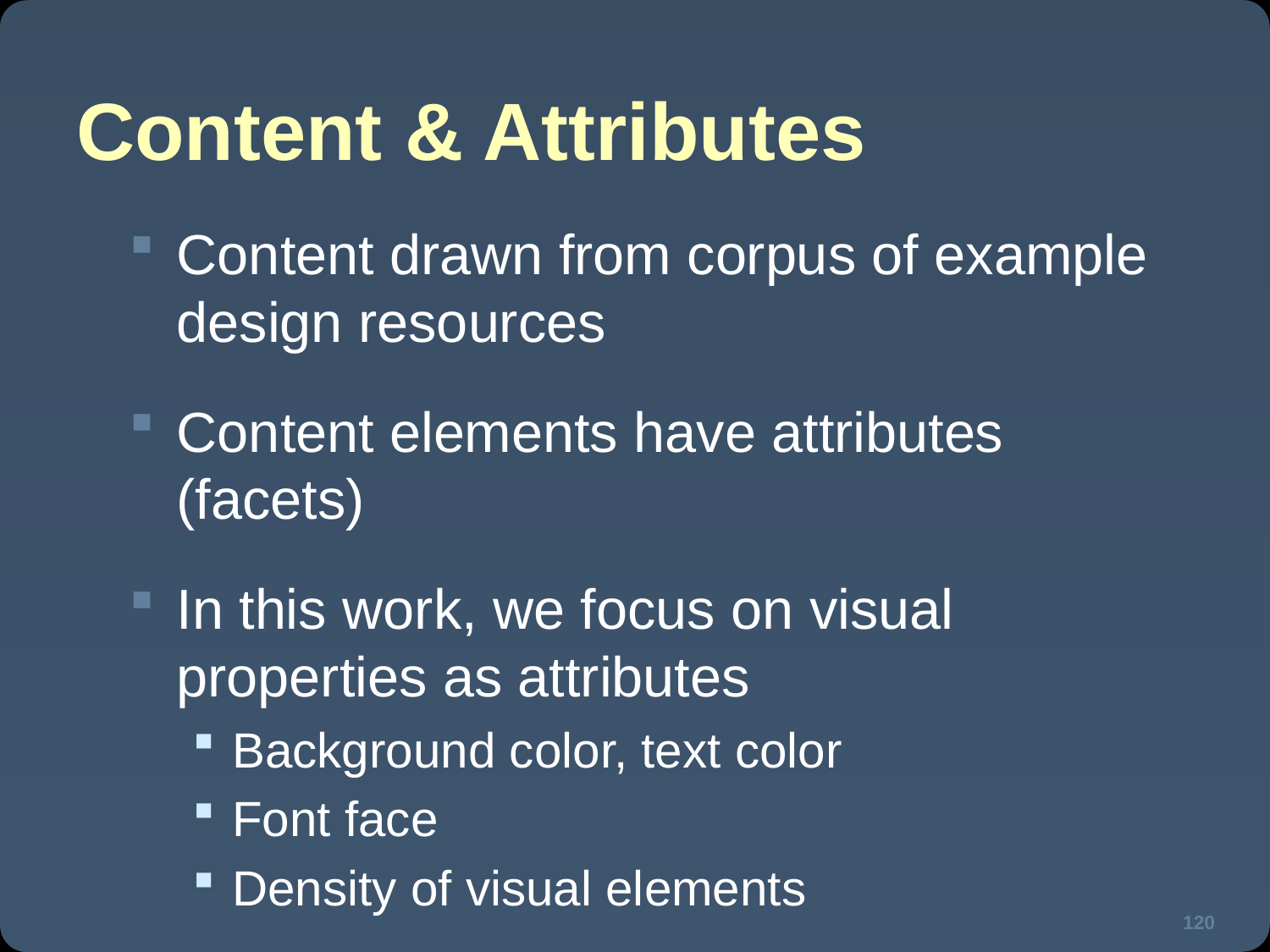

# Content & Attributes
Content drawn from corpus of example design resources
Content elements have attributes (facets)
In this work, we focus on visual properties as attributes
Background color, text color
Font face
Density of visual elements
120